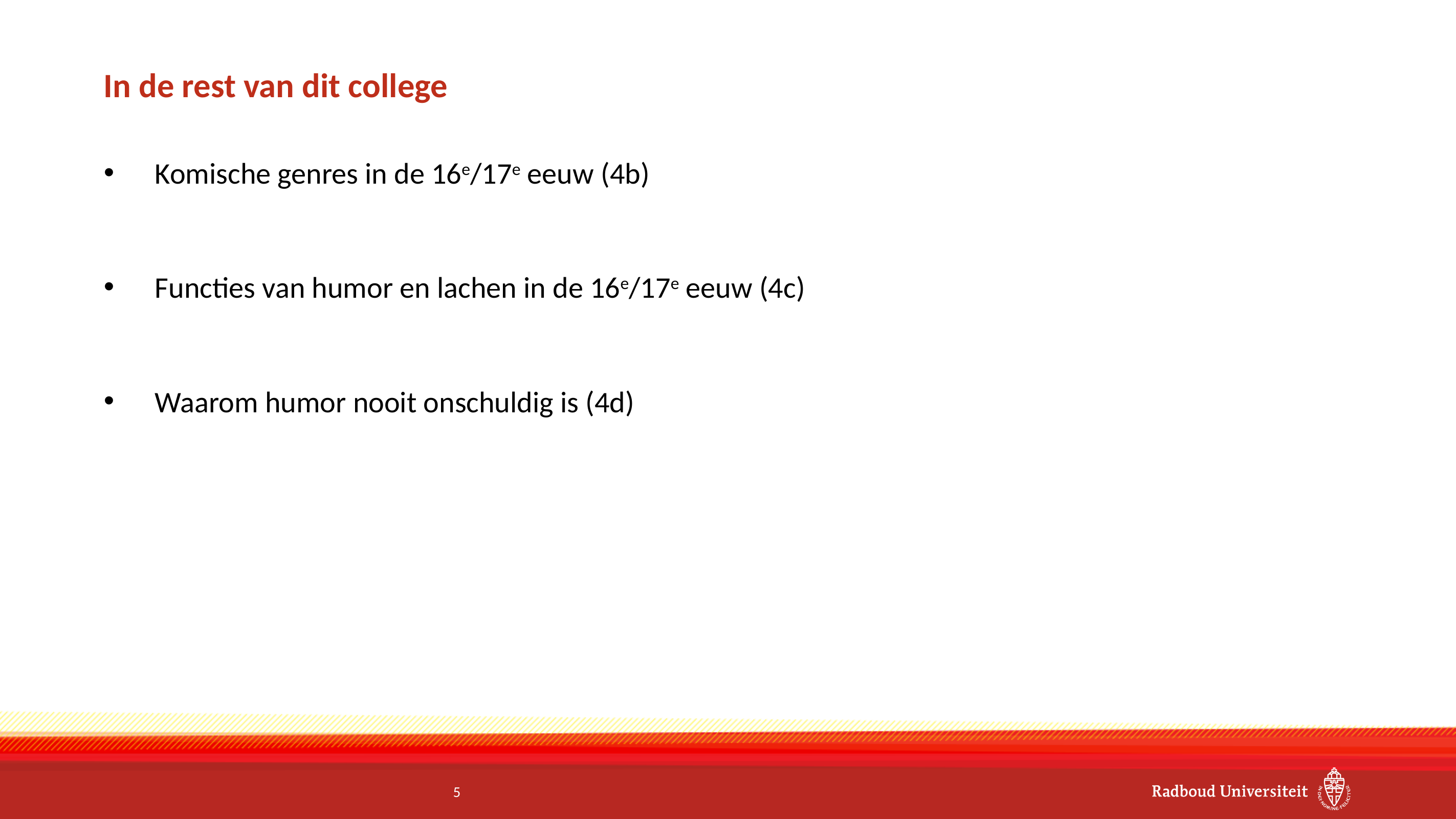

In de rest van dit college
Komische genres in de 16e/17e eeuw (4b)

Functies van humor en lachen in de 16e/17e eeuw (4c)

Waarom humor nooit onschuldig is (4d)
5